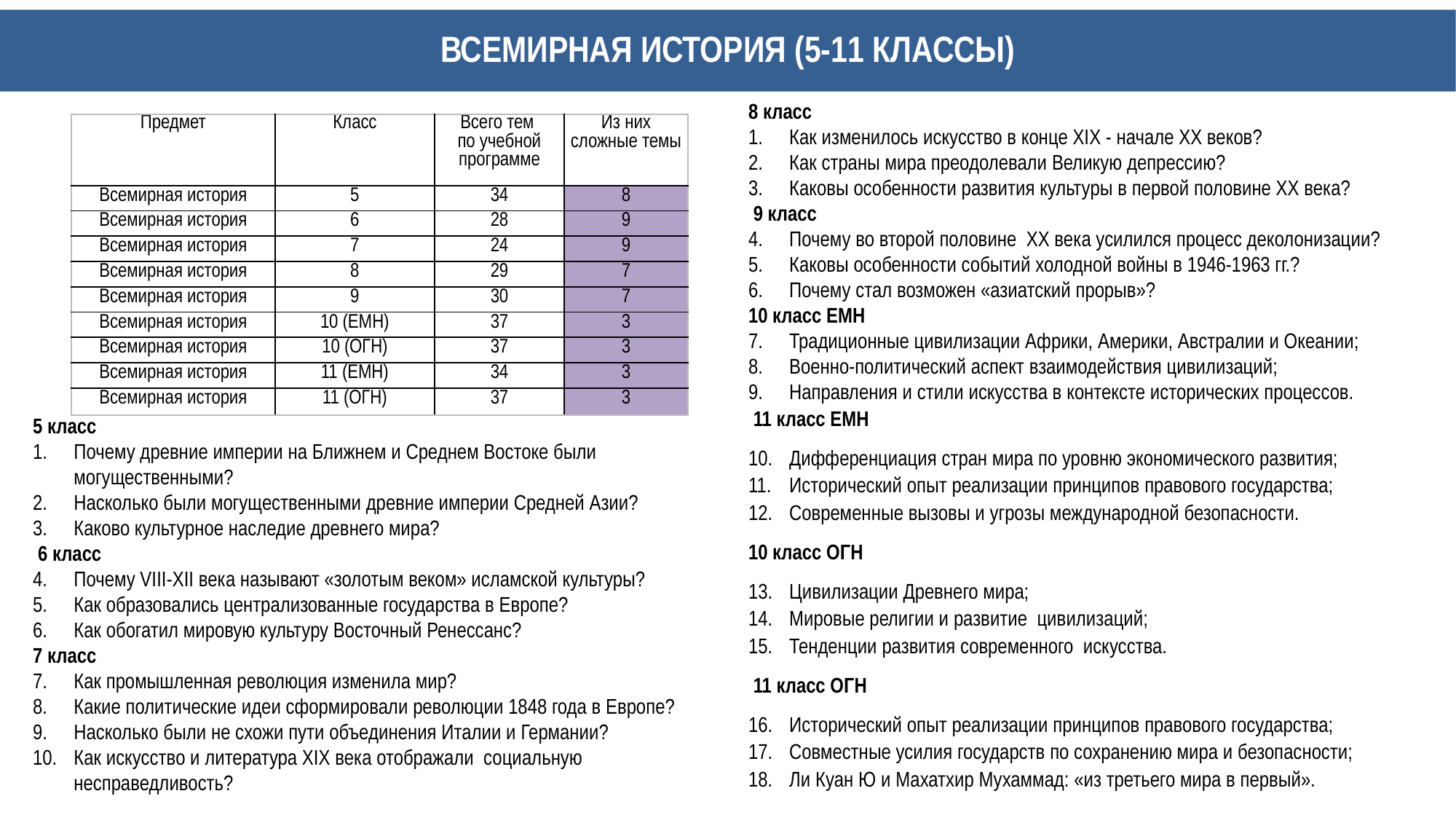

ВСЕМИРНАЯ ИСТОРИЯ (5-11 КЛАССЫ)

8 класс
Как изменилось искусство в конце XIX - начале ХХ веков?
Как страны мира преодолевали Великую депрессию?
Каковы особенности развития культуры в первой половине ХХ века?
 9 класс
Почему во второй половине  ХХ века усилился процесс деколонизации?
Каковы особенности событий холодной войны в 1946-1963 гг.?
Почему стал возможен «азиатский прорыв»?
10 класс ЕМН
Традиционные цивилизации Африки, Америки, Австралии и Океании;
Военно-политический аспект взаимодействия цивилизаций;
Направления и стили искусства в контексте исторических процессов.
 11 класс ЕМН
Дифференциация стран мира по уровню экономического развития;
Исторический опыт реализации принципов правового государства;
Современные вызовы и угрозы международной безопасности.
10 класс ОГН
Цивилизации Древнего мира;
Мировые религии и развитие  цивилизаций;
Тенденции развития современного  искусства.
 11 класс ОГН
Исторический опыт реализации принципов правового государства;
Совместные усилия государств по сохранению мира и безопасности;
Ли Куан Ю и Махатхир Мухаммад: «из третьего мира в первый».
| Предмет | Класс | Всего тем по учебной программе | Из них сложные темы |
| --- | --- | --- | --- |
| Всемирная история | 5 | 34 | 8 |
| Всемирная история | 6 | 28 | 9 |
| Всемирная история | 7 | 24 | 9 |
| Всемирная история | 8 | 29 | 7 |
| Всемирная история | 9 | 30 | 7 |
| Всемирная история | 10 (ЕМН) | 37 | 3 |
| Всемирная история | 10 (ОГН) | 37 | 3 |
| Всемирная история | 11 (ЕМН) | 34 | 3 |
| Всемирная история | 11 (ОГН) | 37 | 3 |
5 класс
Почему древние империи на Ближнем и Среднем Востоке были могущественными?
Насколько были могущественными древние империи Средней Азии?
Каково культурное наследие древнего мира?
 6 класс
Почему VIII-XII века называют «золотым веком» исламской культуры?
Как образовались централизованные государства в Европе?
Как обогатил мировую культуру Восточный Ренессанс?
7 класс
Как промышленная революция изменила мир?
Какие политические идеи сформировали революции 1848 года в Европе?
Насколько были не схожи пути объединения Италии и Германии?
Как искусство и литература XIX века отображали  социальную несправедливость?